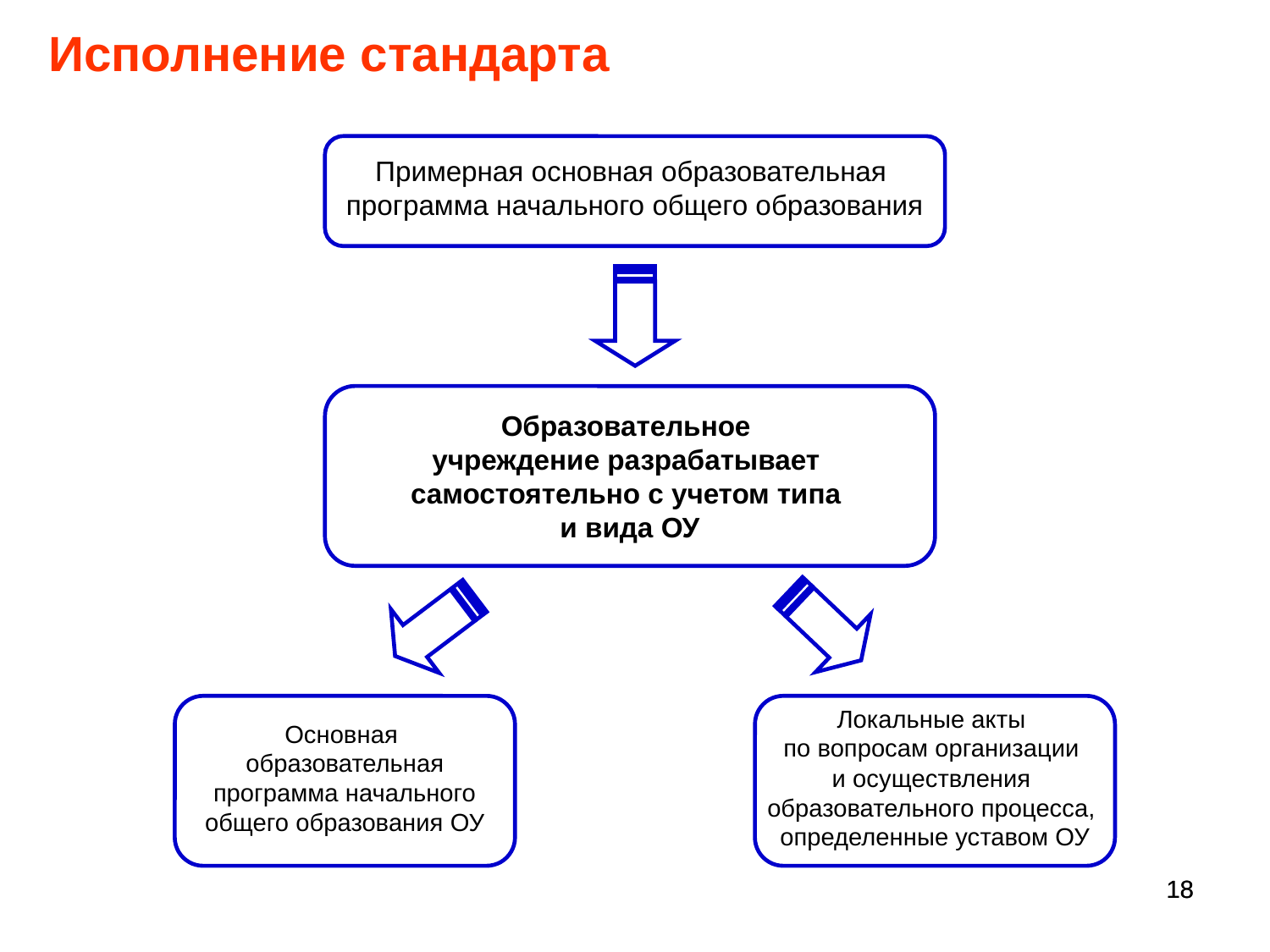

Исполнение стандарта
Примерная основная образовательная
программа начального общего образования

Образовательное
учреждение разрабатывает
самостоятельно с учетом типа
и вида ОУ

Основная
образовательная
программа начального
общего образования ОУ
Локальные акты
по вопросам организации
и осуществления
образовательного процесса,
определенные уставом ОУ
18
18